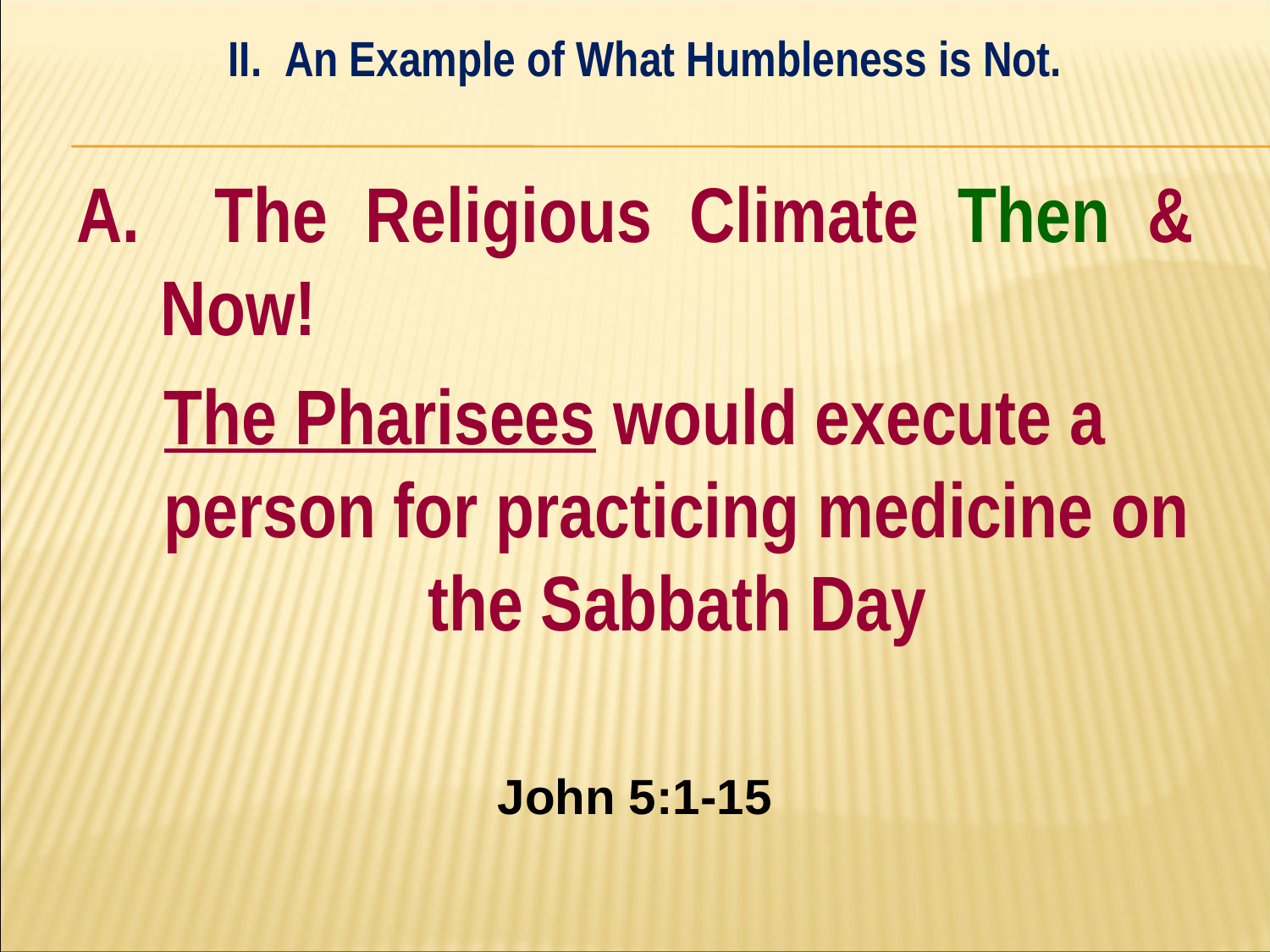

II.  An Example of What Humbleness is Not.
#
A.  The Religious Climate Then & Now!
The Pharisees would execute a person for practicing medicine on the Sabbath Day

John 5:1-15